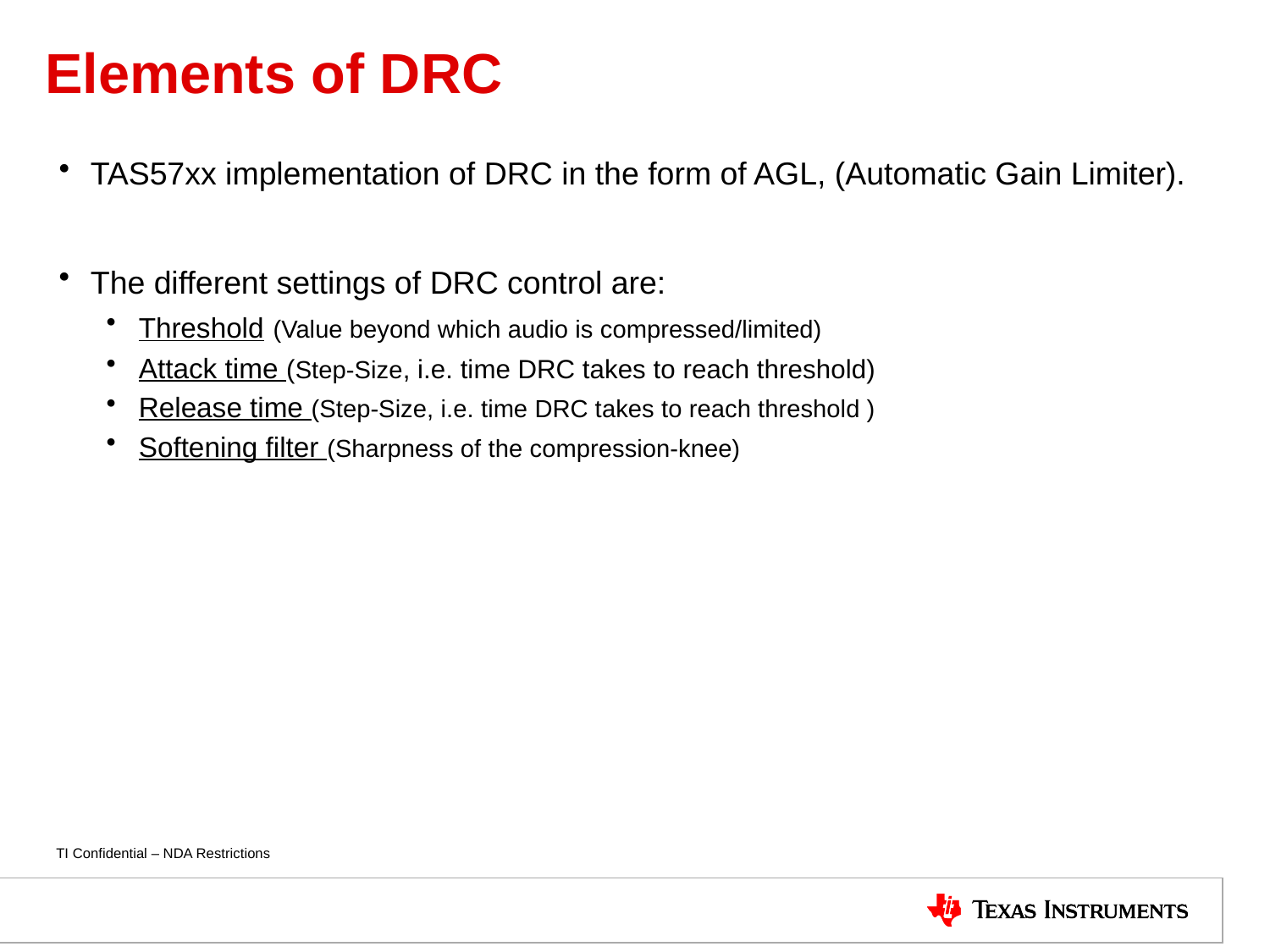

Elements of DRC
TAS57xx implementation of DRC in the form of AGL, (Automatic Gain Limiter).

The different settings of DRC control are:
Threshold (Value beyond which audio is compressed/limited)
Attack time (Step-Size, i.e. time DRC takes to reach threshold)
Release time (Step-Size, i.e. time DRC takes to reach threshold )
Softening filter (Sharpness of the compression-knee)